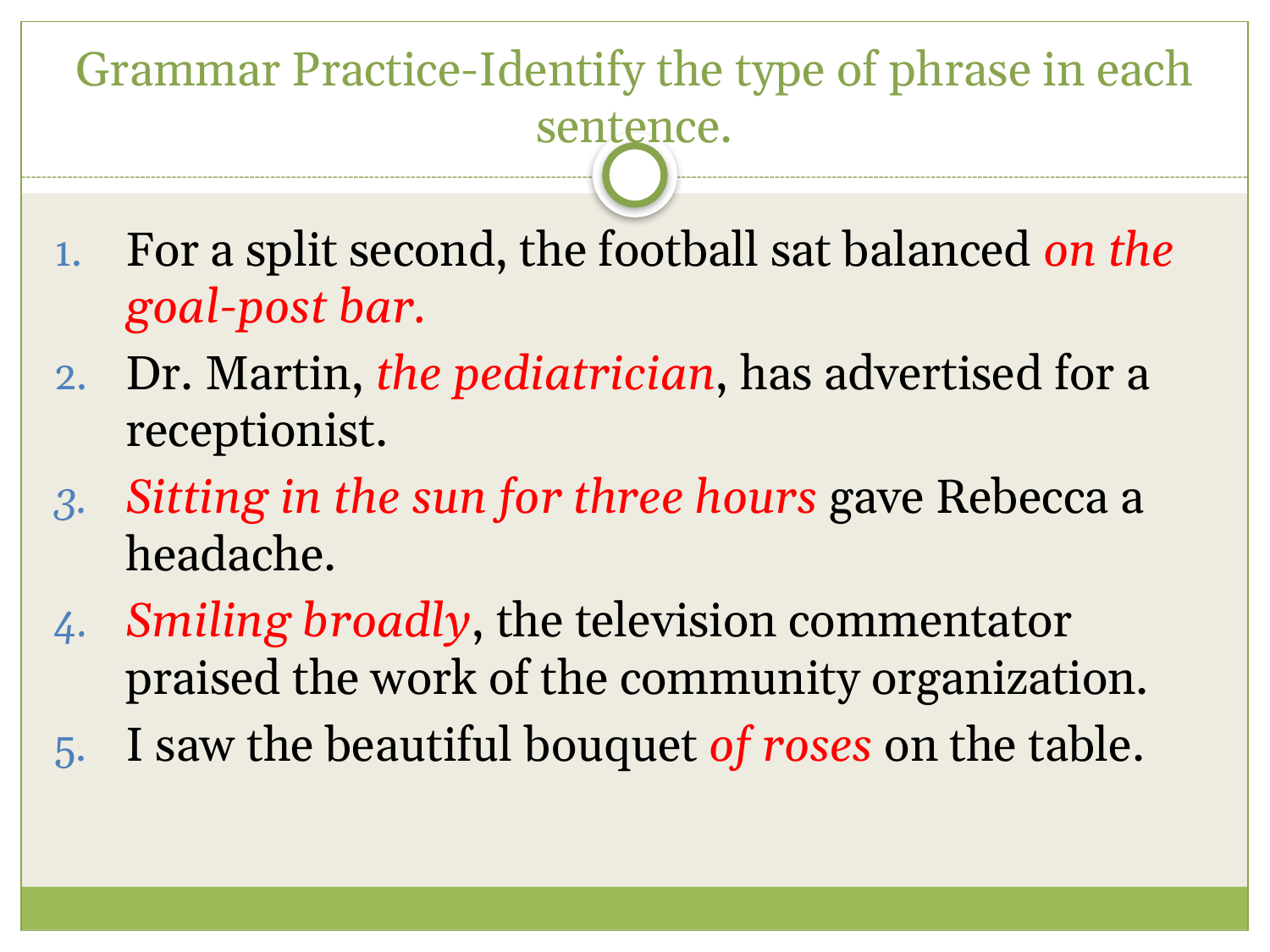

# Grammar Practice-Identify the type of phrase in each sentence.
For a split second, the football sat balanced on the goal-post bar.
Dr. Martin, the pediatrician, has advertised for a receptionist.
Sitting in the sun for three hours gave Rebecca a headache.
Smiling broadly, the television commentator praised the work of the community organization.
I saw the beautiful bouquet of roses on the table.